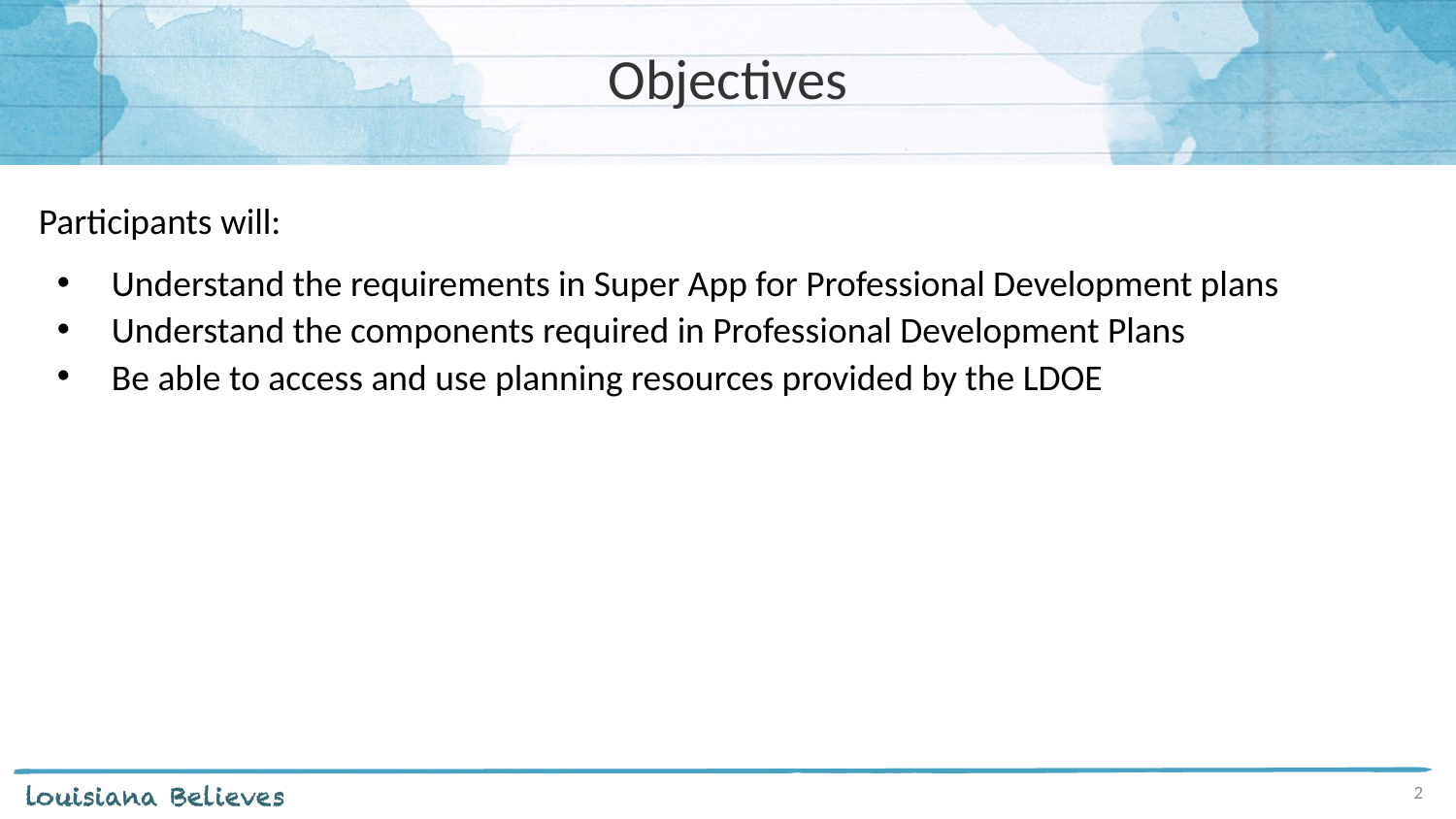

# Objectives
Participants will:
Understand the requirements in Super App for Professional Development plans
Understand the components required in Professional Development Plans
Be able to access and use planning resources provided by the LDOE